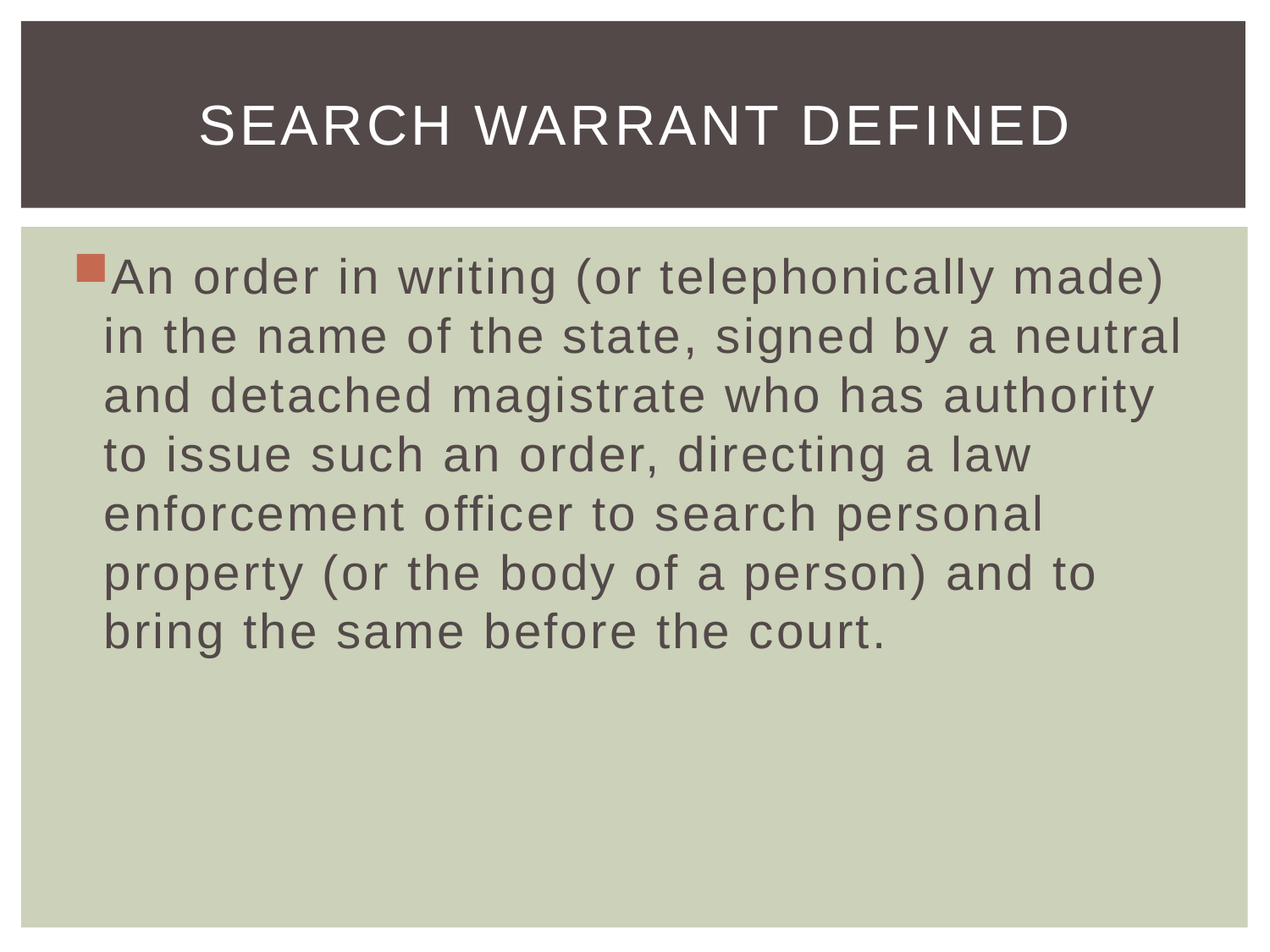

# Search warrant defined
An order in writing (or telephonically made) in the name of the state, signed by a neutral and detached magistrate who has authority to issue such an order, directing a law enforcement officer to search personal property (or the body of a person) and to bring the same before the court.